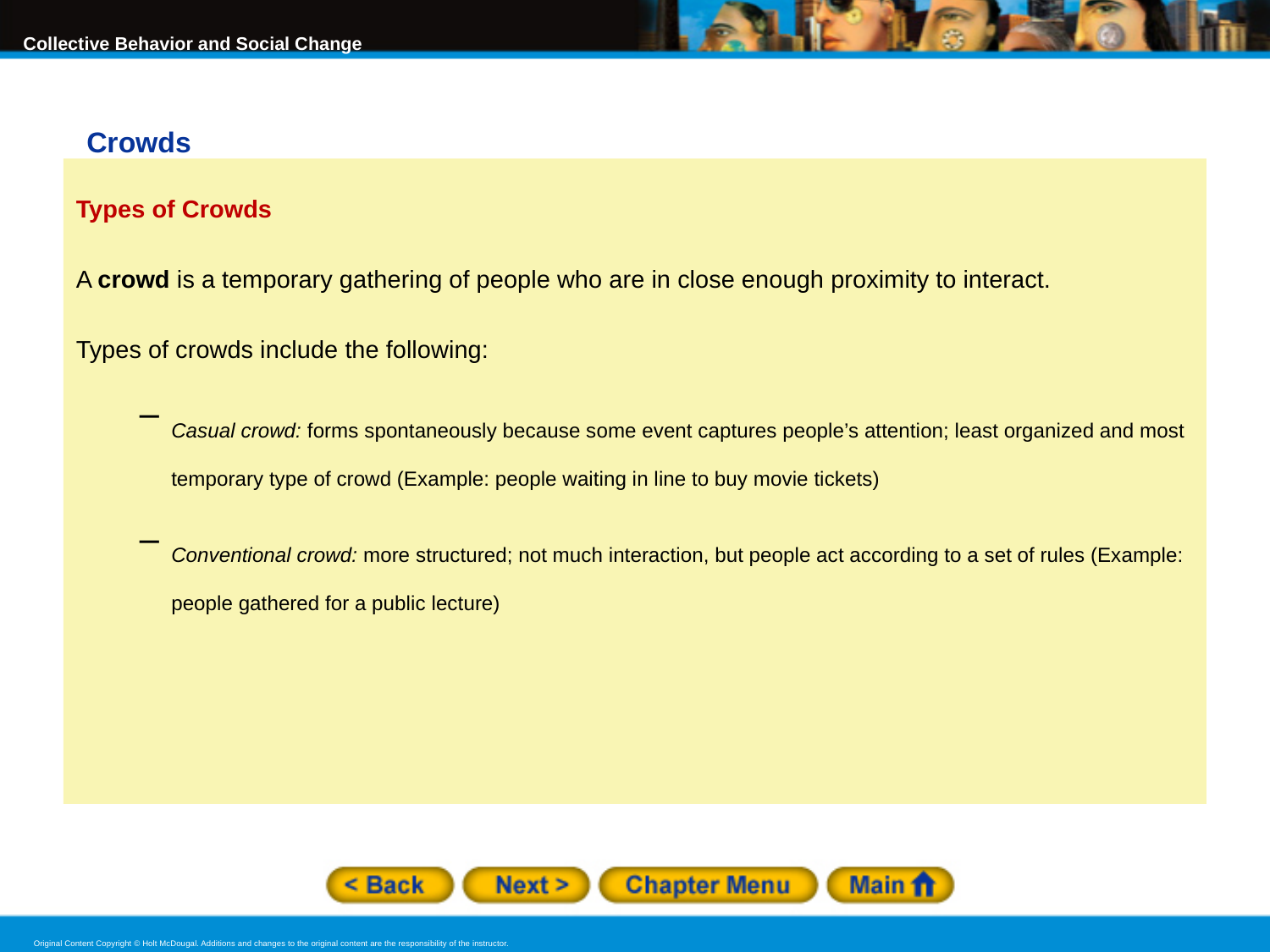

Crowds
Types of Crowds
A crowd is a temporary gathering of people who are in close enough proximity to interact.
Types of crowds include the following:
Casual crowd: forms spontaneously because some event captures people’s attention; least organized and most temporary type of crowd (Example: people waiting in line to buy movie tickets)
Conventional crowd: more structured; not much interaction, but people act according to a set of rules (Example: people gathered for a public lecture)